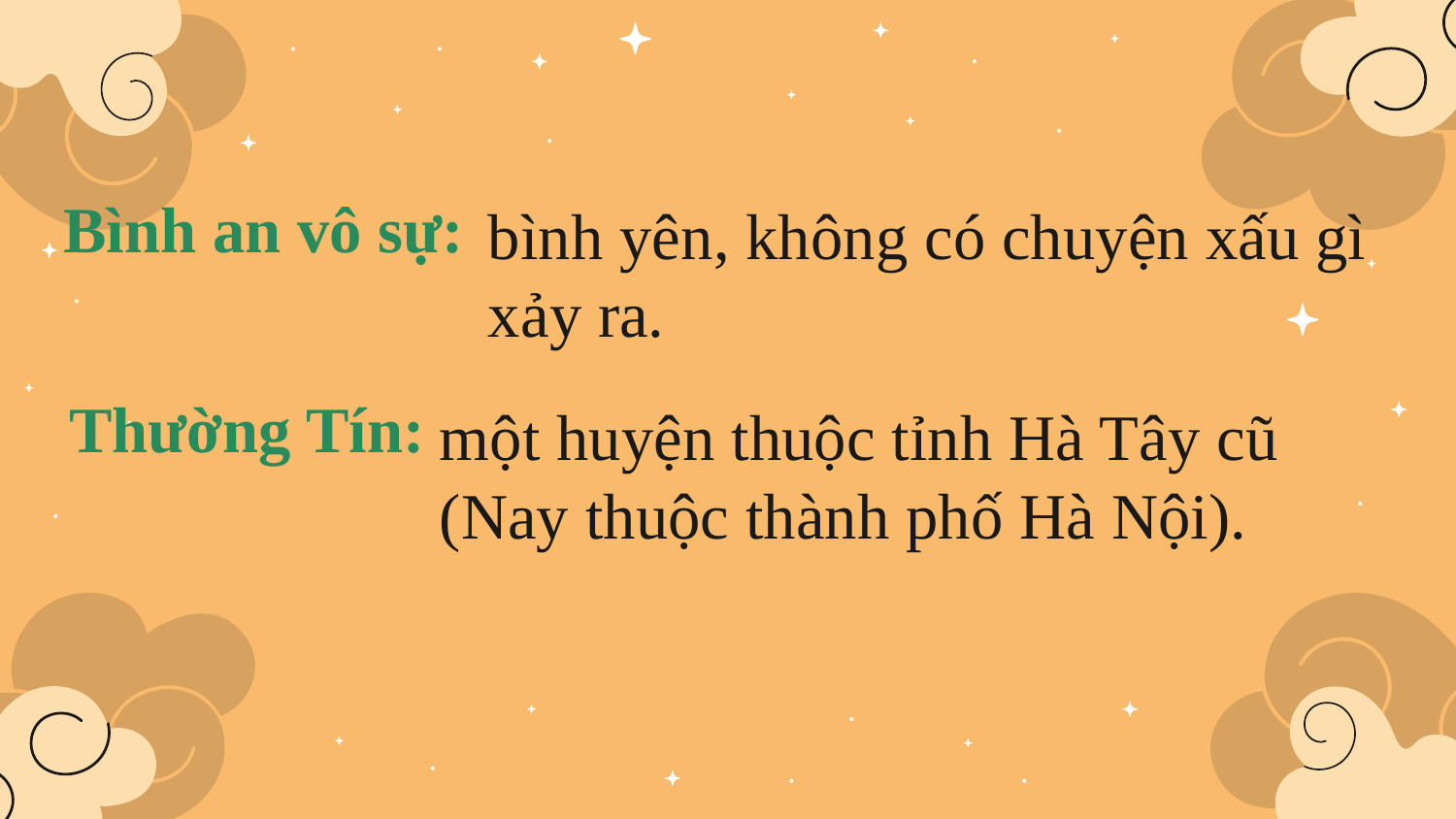

Bình an vô sự:
bình yên, không có chuyện xấu gì xảy ra.
Thường Tín:
một huyện thuộc tỉnh Hà Tây cũ
(Nay thuộc thành phố Hà Nội).